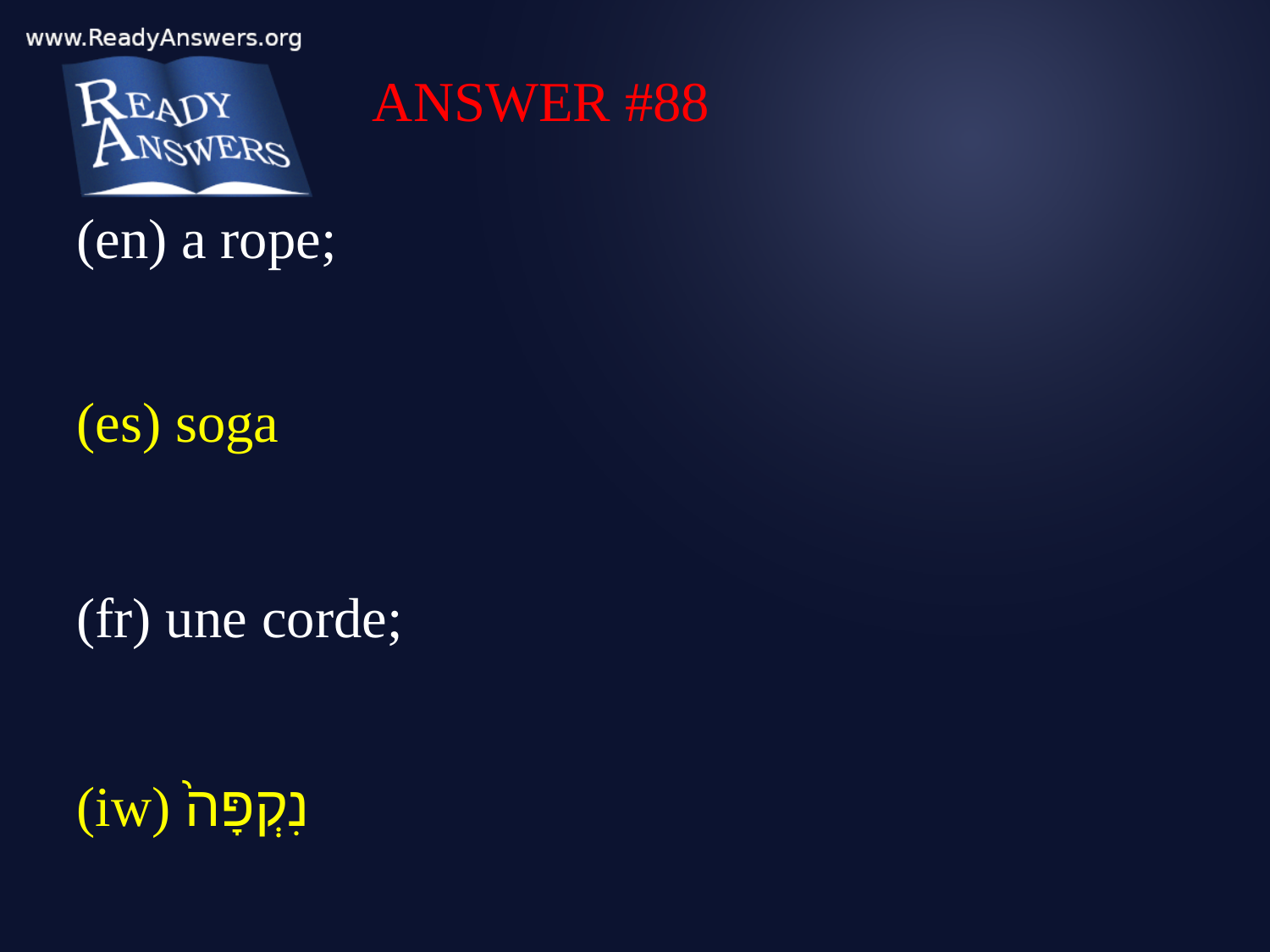

ANSWER #88
(en) a rope;
(es) soga
(fr) une corde;
(iw) נִקְפָּה֙